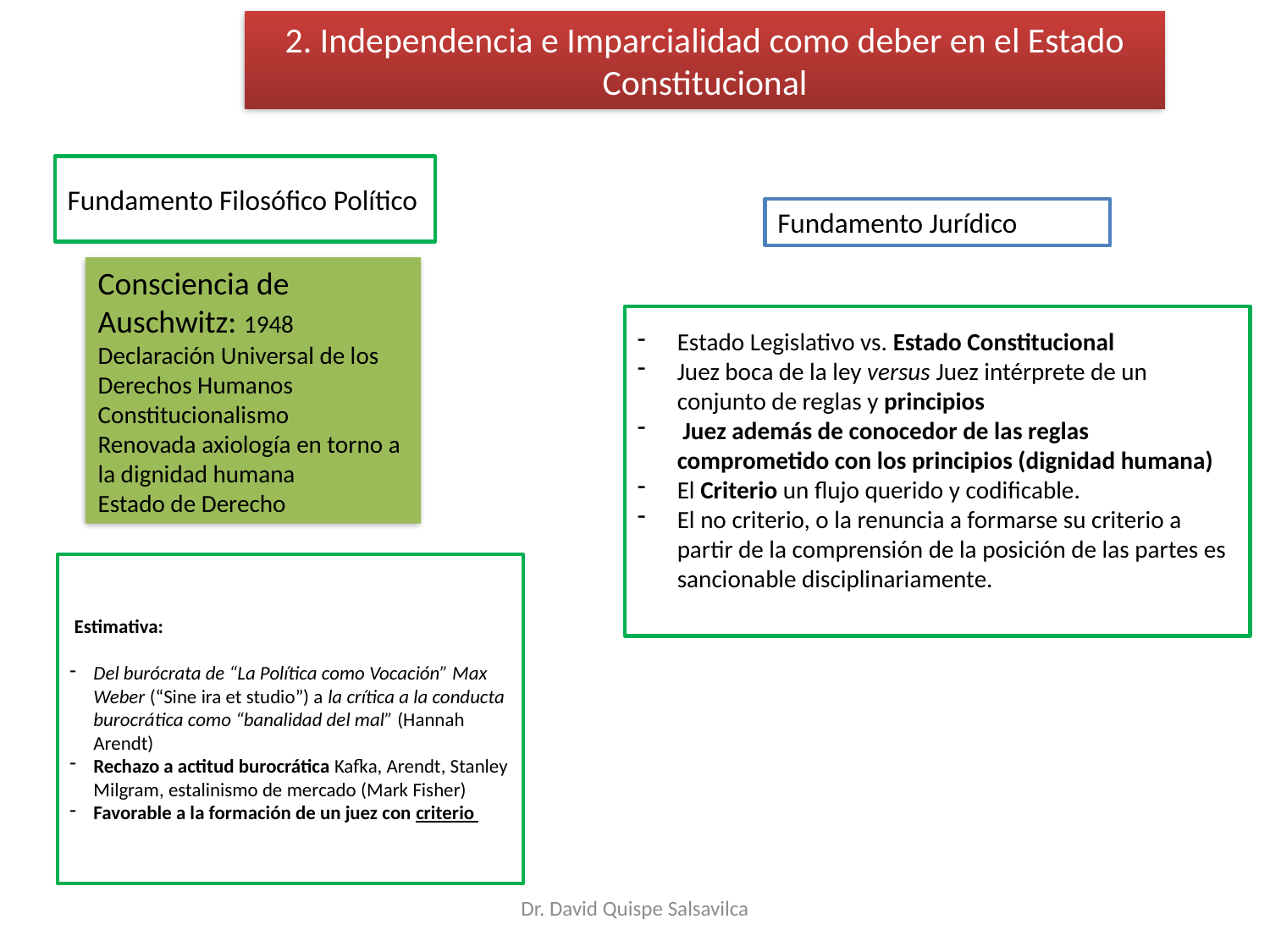

2. Independencia e Imparcialidad como deber en el Estado Constitucional
Fundamento Filosófico Político
Fundamento Jurídico
Consciencia de Auschwitz: 1948 Declaración Universal de los Derechos Humanos
Constitucionalismo
Renovada axiología en torno a la dignidad humana
Estado de Derecho
Estado Legislativo vs. Estado Constitucional
Juez boca de la ley versus Juez intérprete de un conjunto de reglas y principios
 Juez además de conocedor de las reglas comprometido con los principios (dignidad humana)
El Criterio un flujo querido y codificable.
El no criterio, o la renuncia a formarse su criterio a partir de la comprensión de la posición de las partes es sancionable disciplinariamente.

 Estimativa:

Del burócrata de “La Política como Vocación” Max Weber (“Sine ira et studio”) a la crítica a la conducta burocrática como “banalidad del mal” (Hannah Arendt)
Rechazo a actitud burocrática Kafka, Arendt, Stanley Milgram, estalinismo de mercado (Mark Fisher)
Favorable a la formación de un juez con criterio
Dr. David Quispe Salsavilca